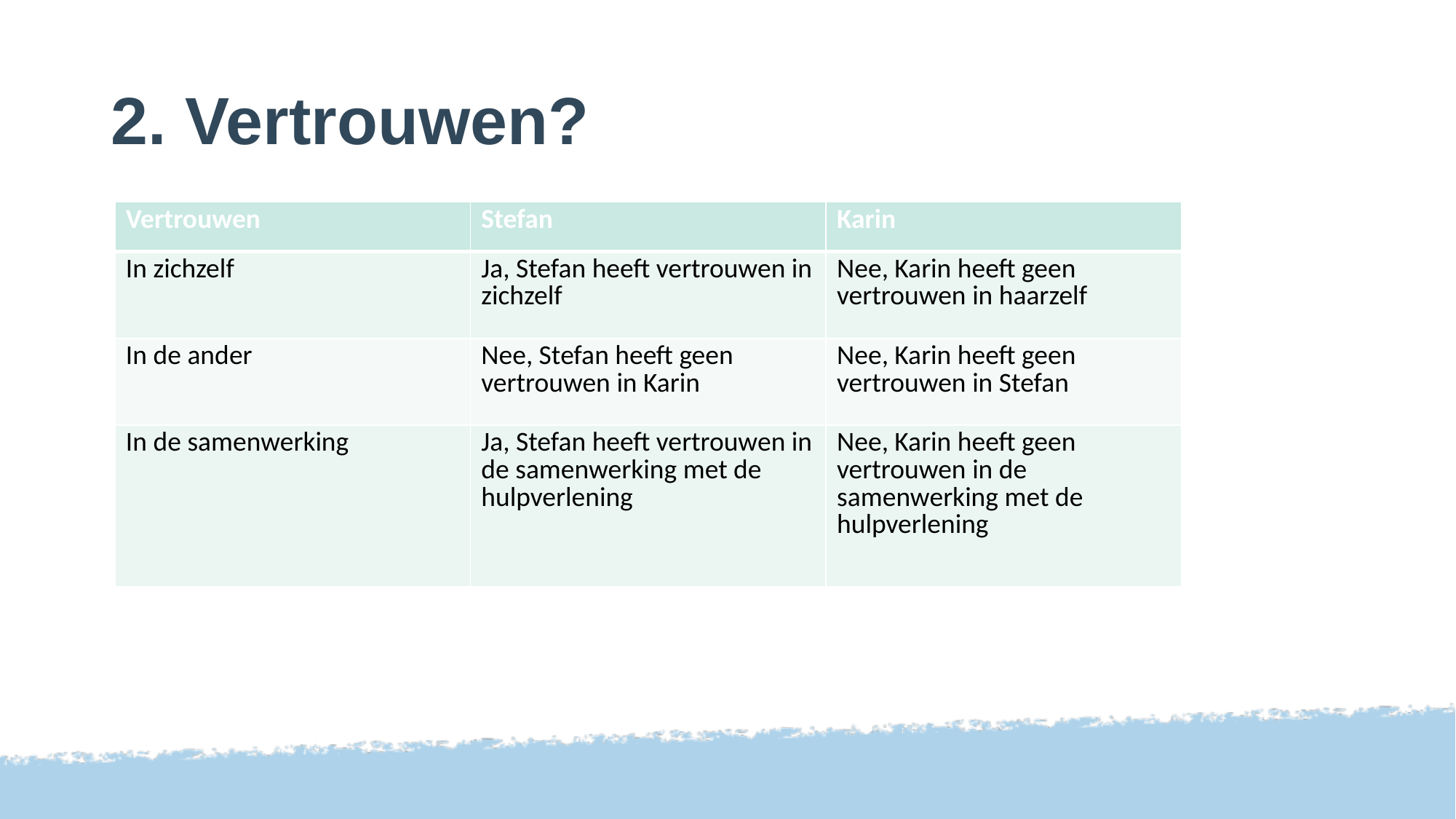

# 2. Vertrouwen?
| Vertrouwen | Stefan | Karin |
| --- | --- | --- |
| In zichzelf | Ja, Stefan heeft vertrouwen in zichzelf | Nee, Karin heeft geen vertrouwen in haarzelf |
| In de ander | Nee, Stefan heeft geen vertrouwen in Karin | Nee, Karin heeft geen vertrouwen in Stefan |
| In de samenwerking | Ja, Stefan heeft vertrouwen in de samenwerking met de hulpverlening | Nee, Karin heeft geen vertrouwen in de samenwerking met de hulpverlening |